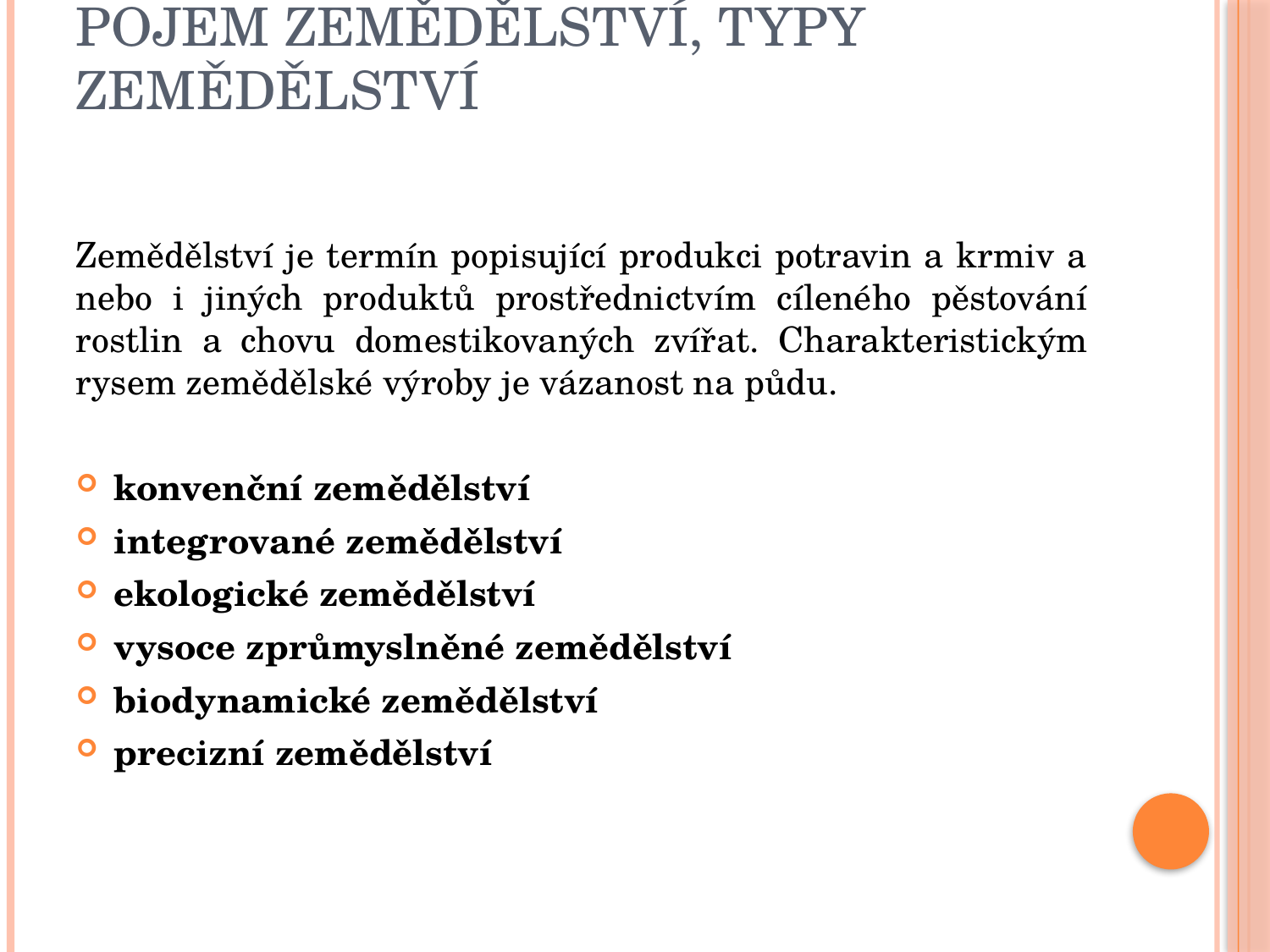

# Pojem zemědělství, Typy zemědělství
Zemědělství je termín popisující produkci potravin a krmiv a nebo i jiných produktů prostřednictvím cíleného pěstování rostlin a chovu domestikovaných zvířat. Charakteristickým rysem zemědělské výroby je vázanost na půdu.

konvenční zemědělství
integrované zemědělství
ekologické zemědělství
vysoce zprůmyslněné zemědělství
biodynamické zemědělství
precizní zemědělství